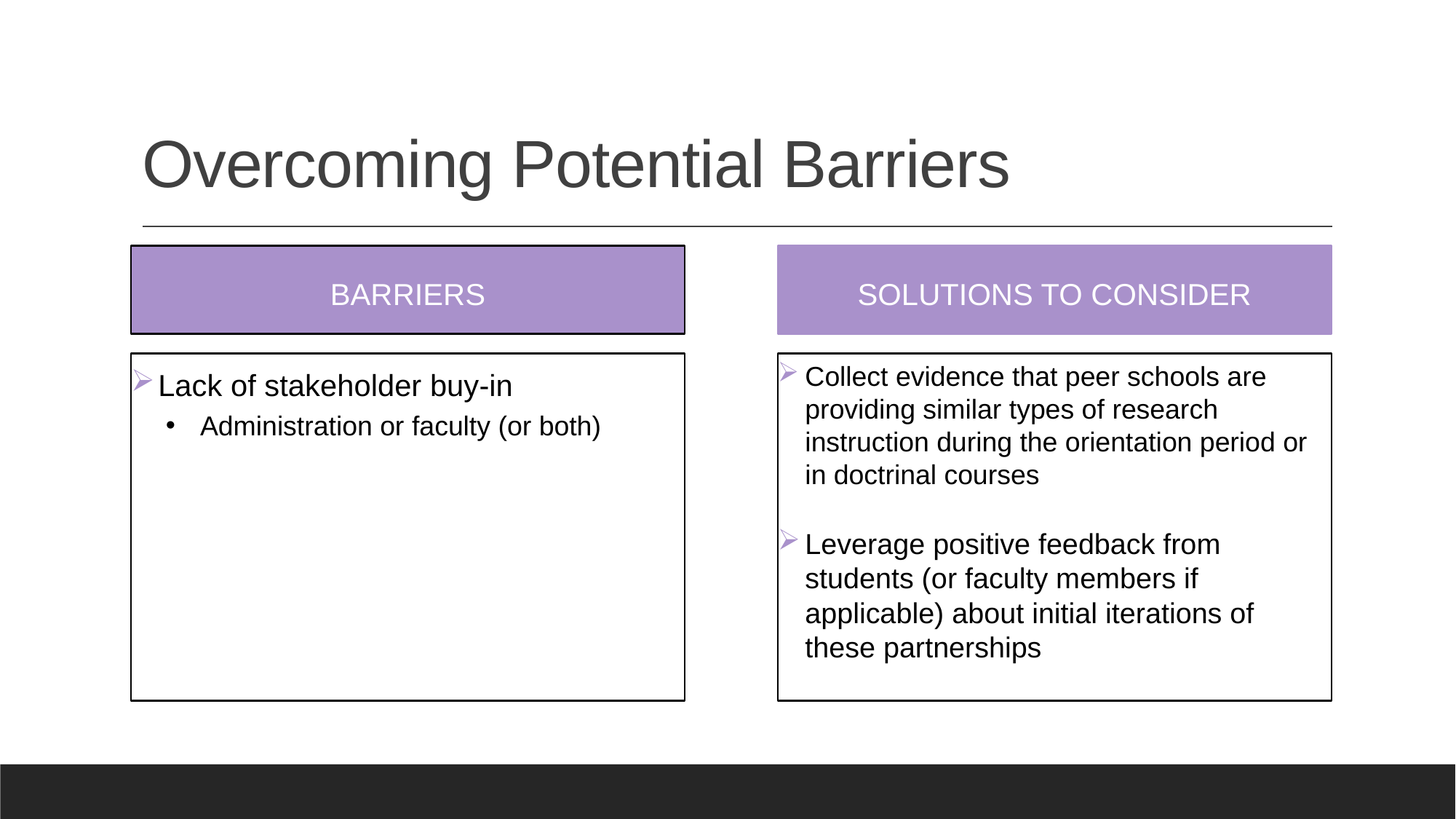

# Overcoming Potential Barriers
Barriers
Solutions to consider
Collect evidence that peer schools are providing similar types of research instruction during the orientation period or in doctrinal courses

Leverage positive feedback from students (or faculty members if applicable) about initial iterations of these partnerships
Lack of stakeholder buy-in
Administration or faculty (or both)